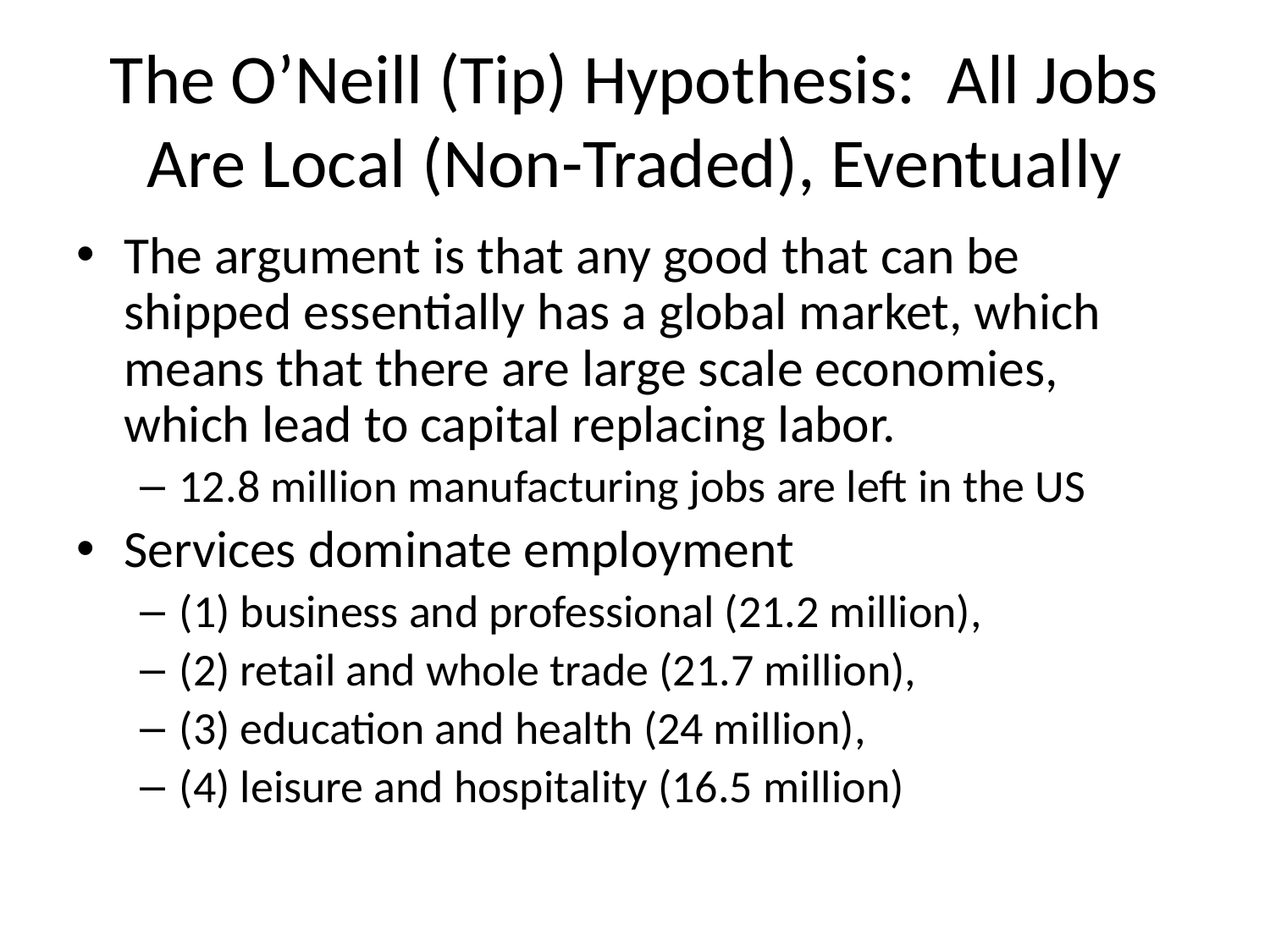

# The O’Neill (Tip) Hypothesis:  All Jobs Are Local (Non-Traded), Eventually
The argument is that any good that can be shipped essentially has a global market, which means that there are large scale economies, which lead to capital replacing labor.
12.8 million manufacturing jobs are left in the US
Services dominate employment
(1) business and professional (21.2 million),
(2) retail and whole trade (21.7 million),
(3) education and health (24 million),
(4) leisure and hospitality (16.5 million)